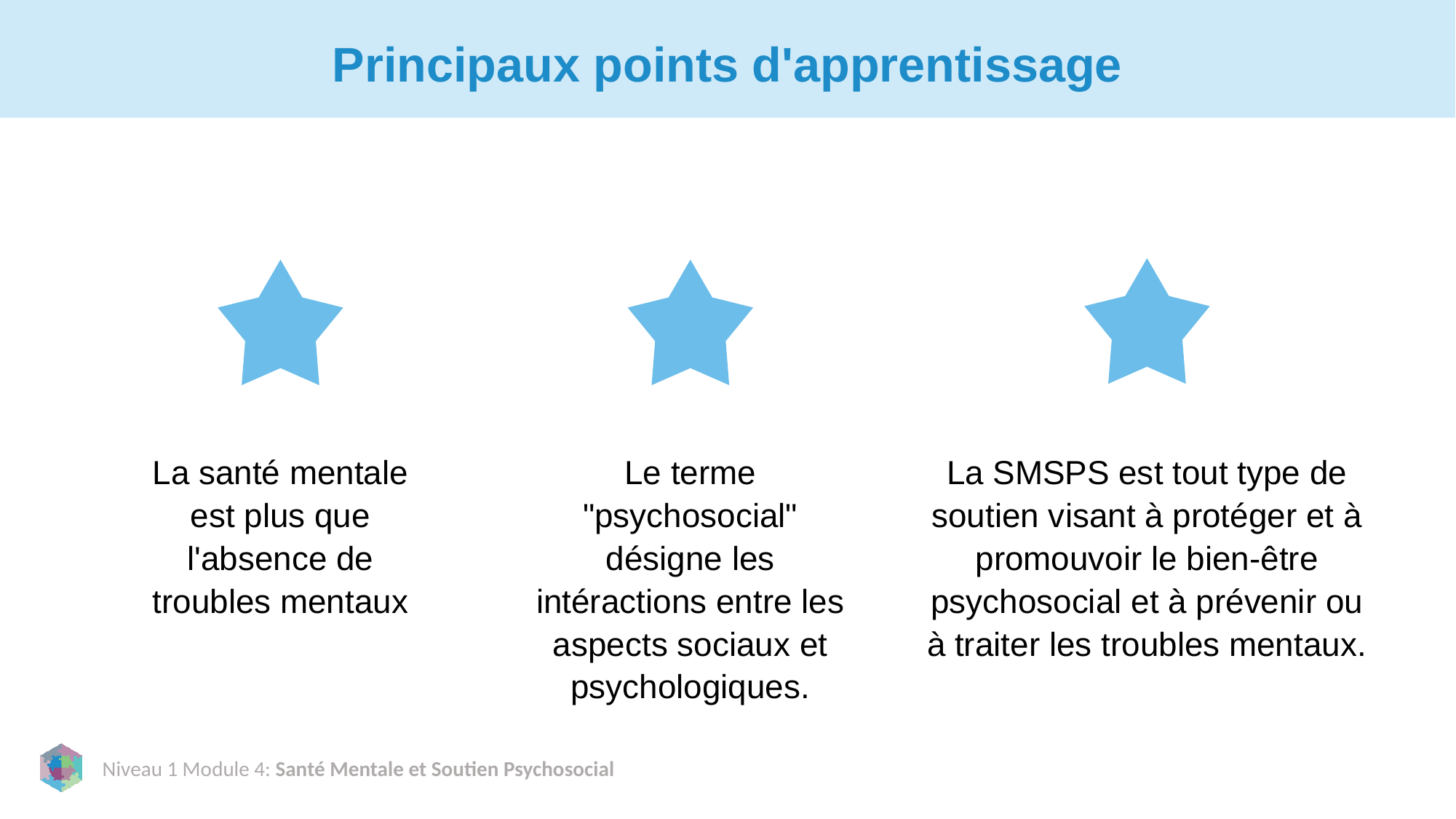

# Principaux points d'apprentissage

La santé mentale est plus que l'absence de troubles mentaux
Le terme "psychosocial" désigne les intéractions entre les aspects sociaux et psychologiques.
La SMSPS est tout type de soutien visant à protéger et à promouvoir le bien-être psychosocial et à prévenir ou à traiter les troubles mentaux.